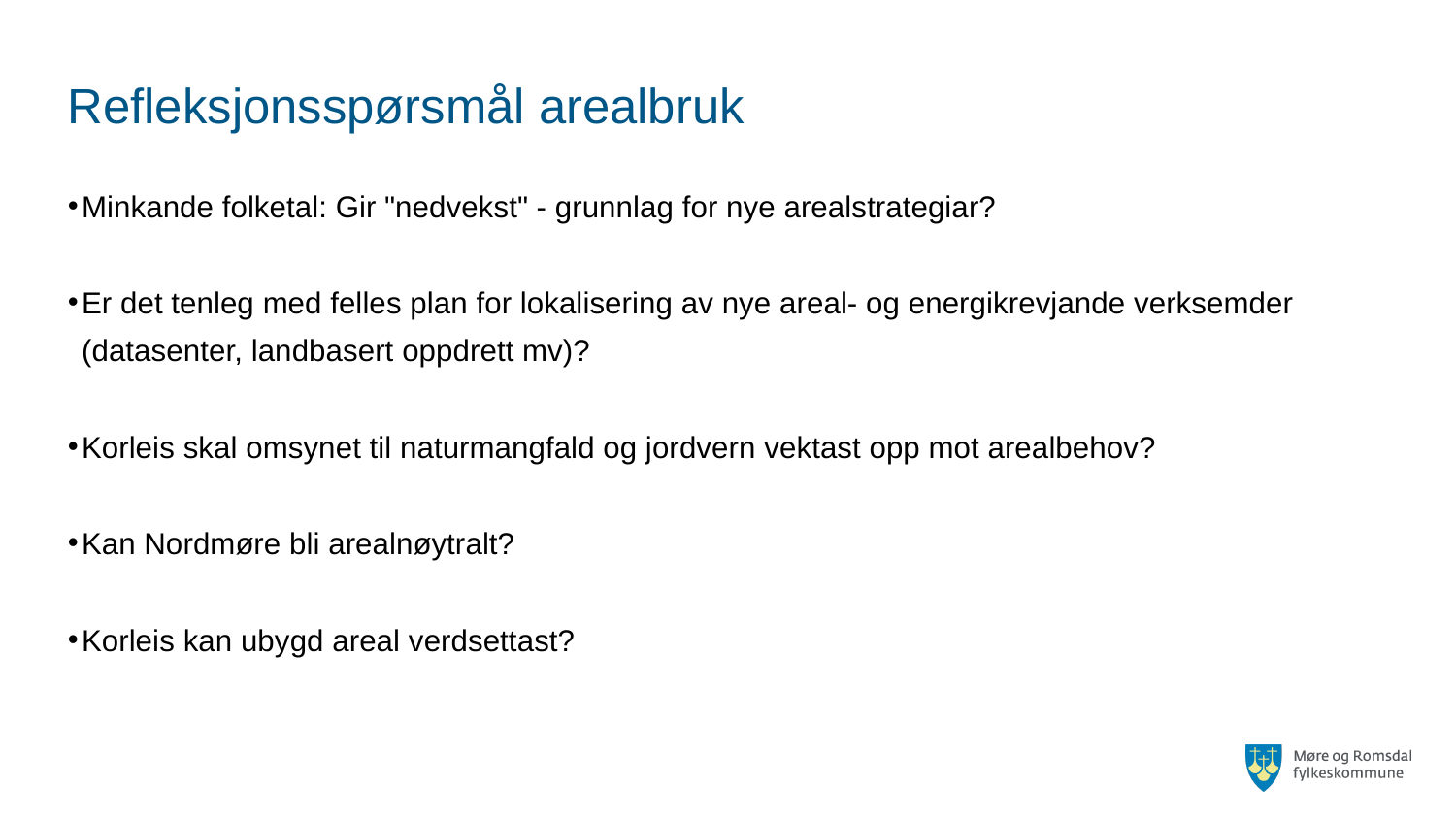

# Refleksjonsspørsmål arealbruk
Minkande folketal: Gir "nedvekst" - grunnlag for nye arealstrategiar?
Er det tenleg med felles plan for lokalisering av nye areal- og energikrevjande verksemder (datasenter, landbasert oppdrett mv)?
Korleis skal omsynet til naturmangfald og jordvern vektast opp mot arealbehov?
Kan Nordmøre bli arealnøytralt?
Korleis kan ubygd areal verdsettast?